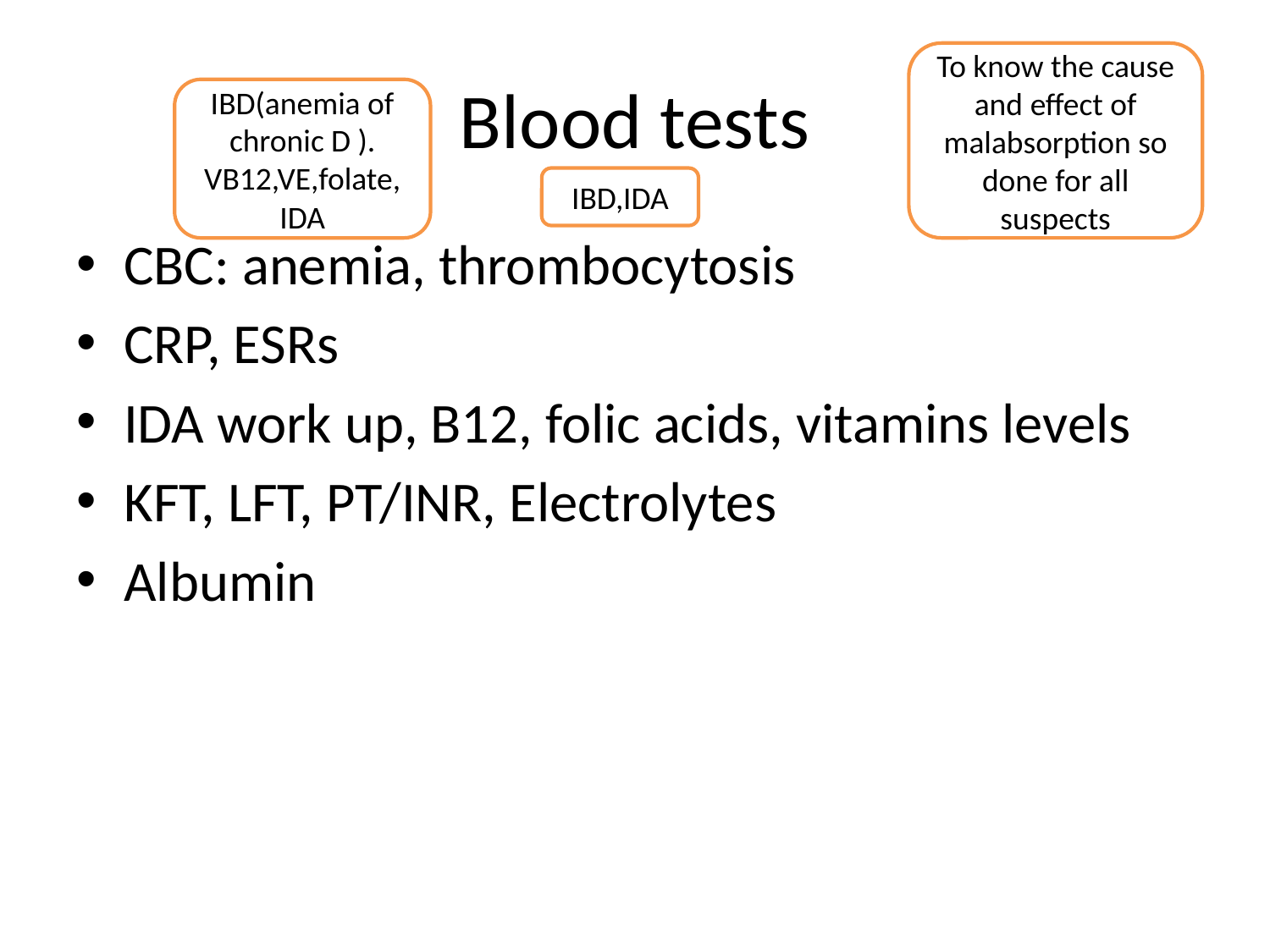

# Blood tests
To know the cause and effect of malabsorption so done for all suspects
IBD(anemia of chronic D ). VB12,VE,folate, IDA
IBD,IDA
CBC: anemia, thrombocytosis
CRP, ESRs
IDA work up, B12, folic acids, vitamins levels
KFT, LFT, PT/INR, Electrolytes
Albumin